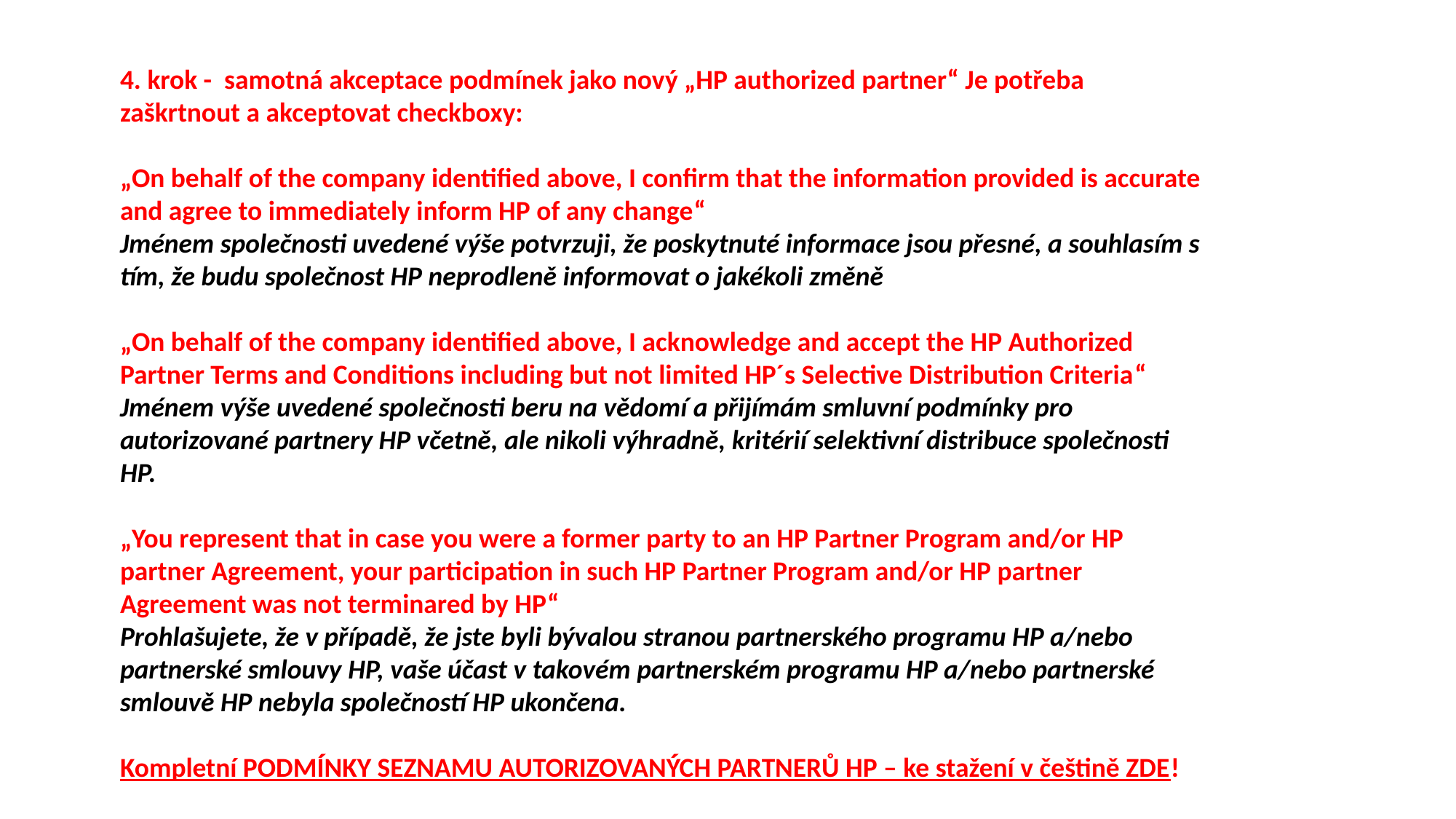

4. krok -  samotná akceptace podmínek jako nový „HP authorized partner“ Je potřeba zaškrtnout a akceptovat checkboxy:

„On behalf of the company identified above, I confirm that the information provided is accurate and agree to immediately inform HP of any change“
Jménem společnosti uvedené výše potvrzuji, že poskytnuté informace jsou přesné, a souhlasím s tím, že budu společnost HP neprodleně informovat o jakékoli změně

„On behalf of the company identified above, I acknowledge and accept the HP Authorized Partner Terms and Conditions including but not limited HP´s Selective Distribution Criteria“
Jménem výše uvedené společnosti beru na vědomí a přijímám smluvní podmínky pro autorizované partnery HP včetně, ale nikoli výhradně, kritérií selektivní distribuce společnosti HP.

„You represent that in case you were a former party to an HP Partner Program and/or HP partner Agreement, your participation in such HP Partner Program and/or HP partner Agreement was not terminared by HP“
Prohlašujete, že v případě, že jste byli bývalou stranou partnerského programu HP a/nebo partnerské smlouvy HP, vaše účast v takovém partnerském programu HP a/nebo partnerské smlouvě HP nebyla společností HP ukončena.

Kompletní PODMÍNKY SEZNAMU AUTORIZOVANÝCH PARTNERŮ HP – ke stažení v češtině ZDE!